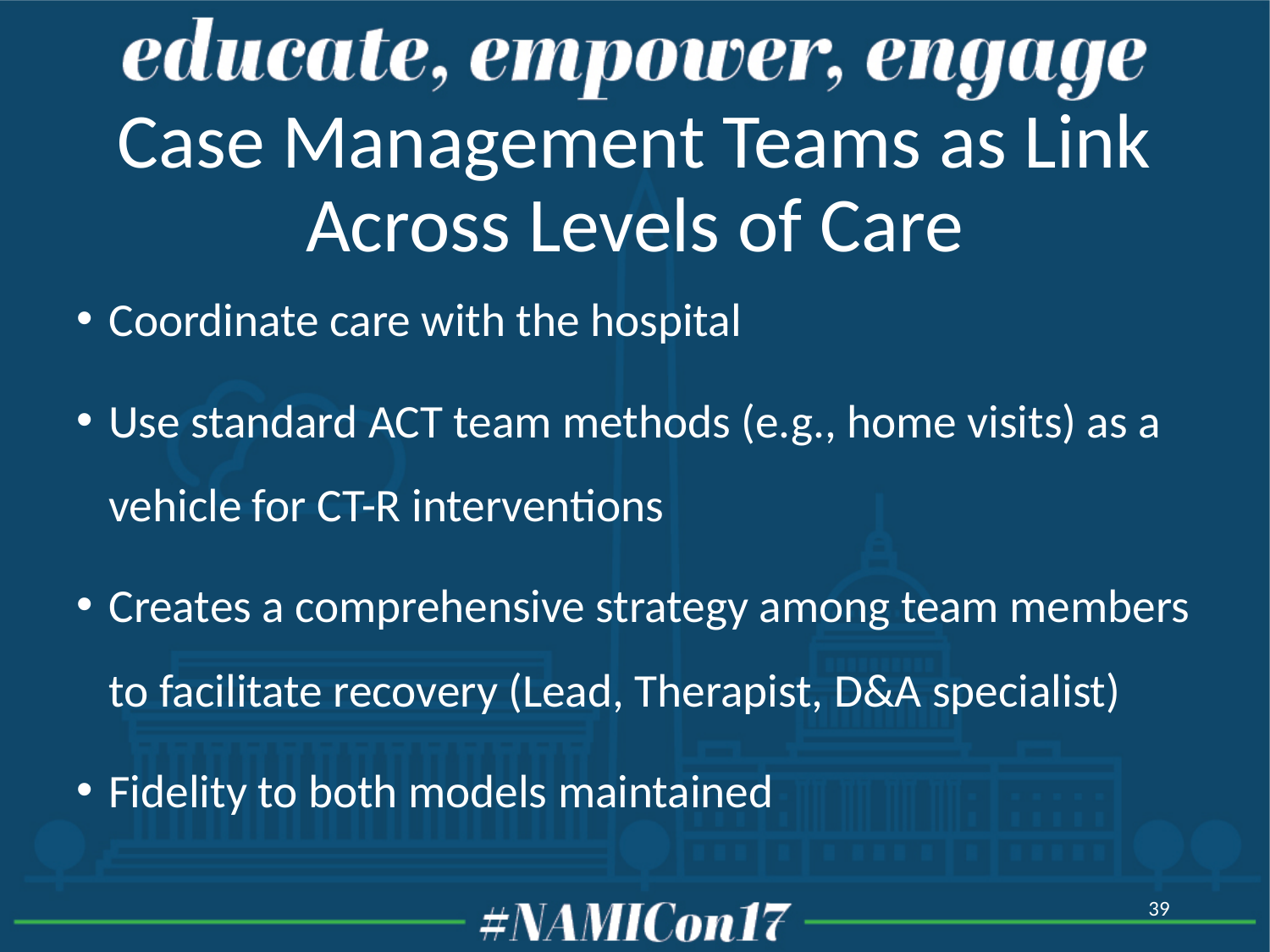

# Case Management Teams as Link Across Levels of Care
Coordinate care with the hospital
Use standard ACT team methods (e.g., home visits) as a vehicle for CT-R interventions
Creates a comprehensive strategy among team members to facilitate recovery (Lead, Therapist, D&A specialist)
Fidelity to both models maintained

39